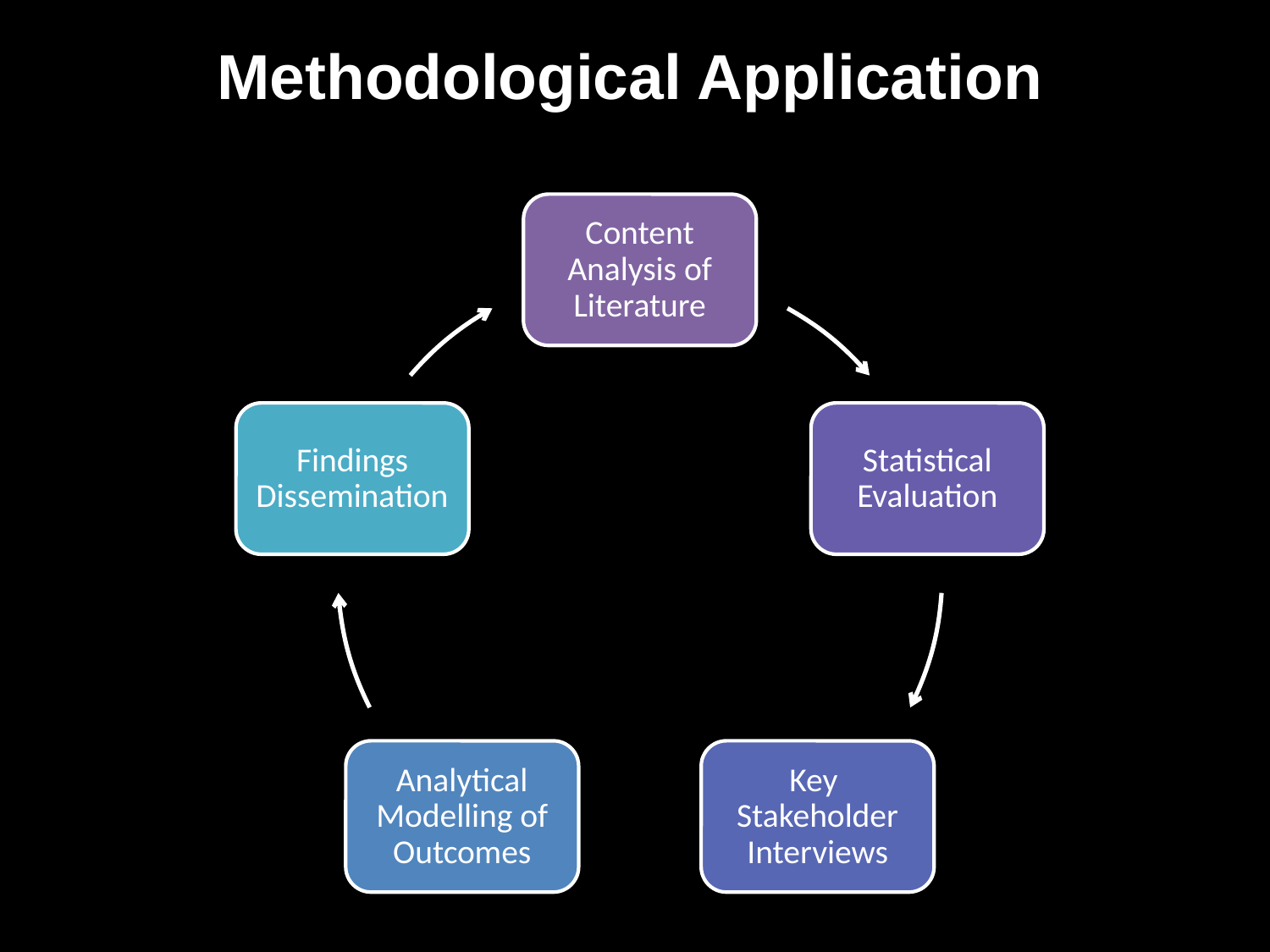

Methodological Application
Methodological Application
Content Analysis of Literature
Statistical Evaluation
Key  Stakeholder Interviews
Analytical Modelling of Outcomes
Findings Dissemination